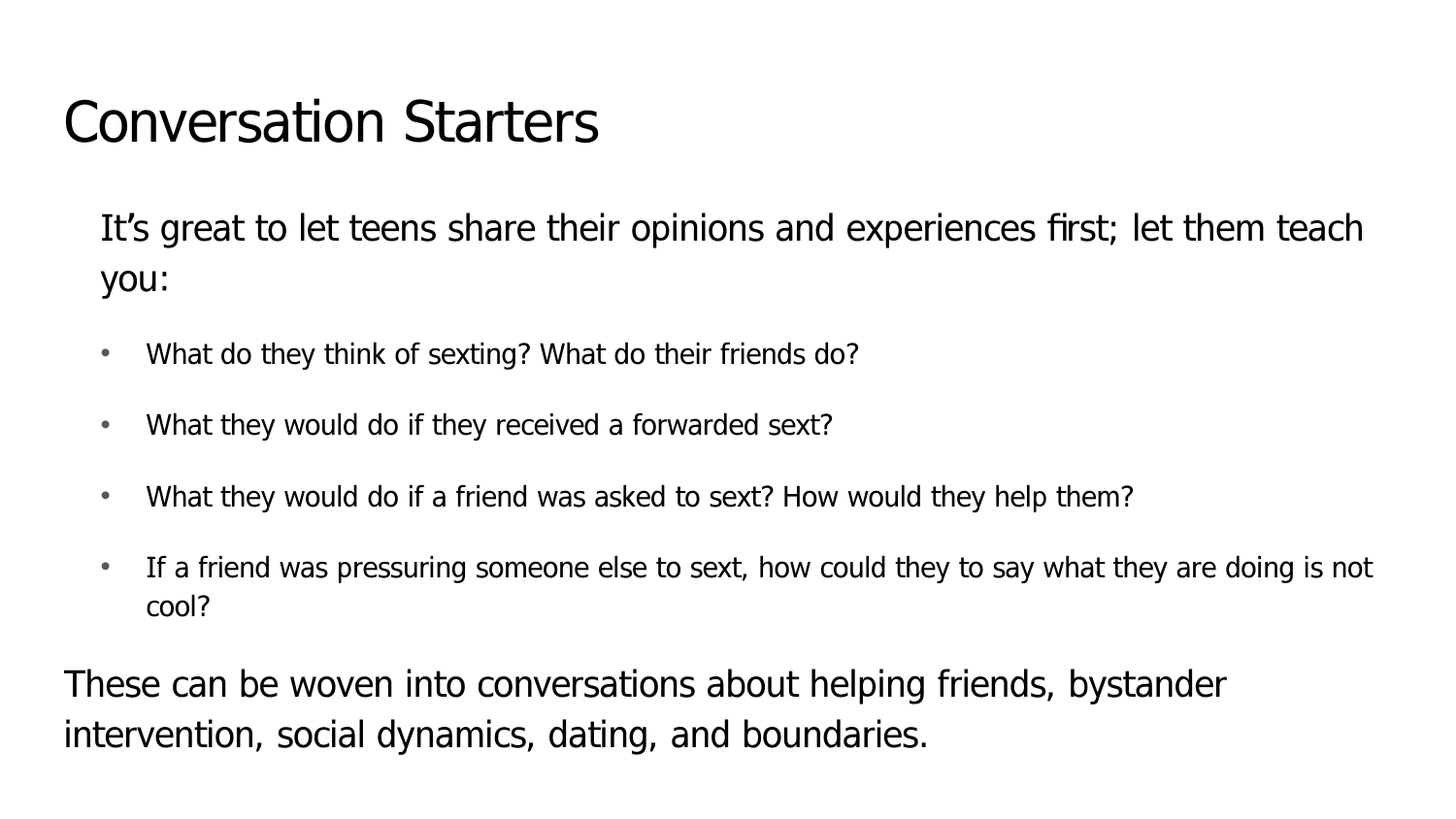

# Conversation Starters
It’s great to let teens share their opinions and experiences first; let them teach you:
What do they think of sexting? What do their friends do?
What they would do if they received a forwarded sext?
What they would do if a friend was asked to sext? How would they help them?
If a friend was pressuring someone else to sext, how could they to say what they are doing is not cool?
These can be woven into conversations about helping friends, bystander intervention, social dynamics, dating, and boundaries.